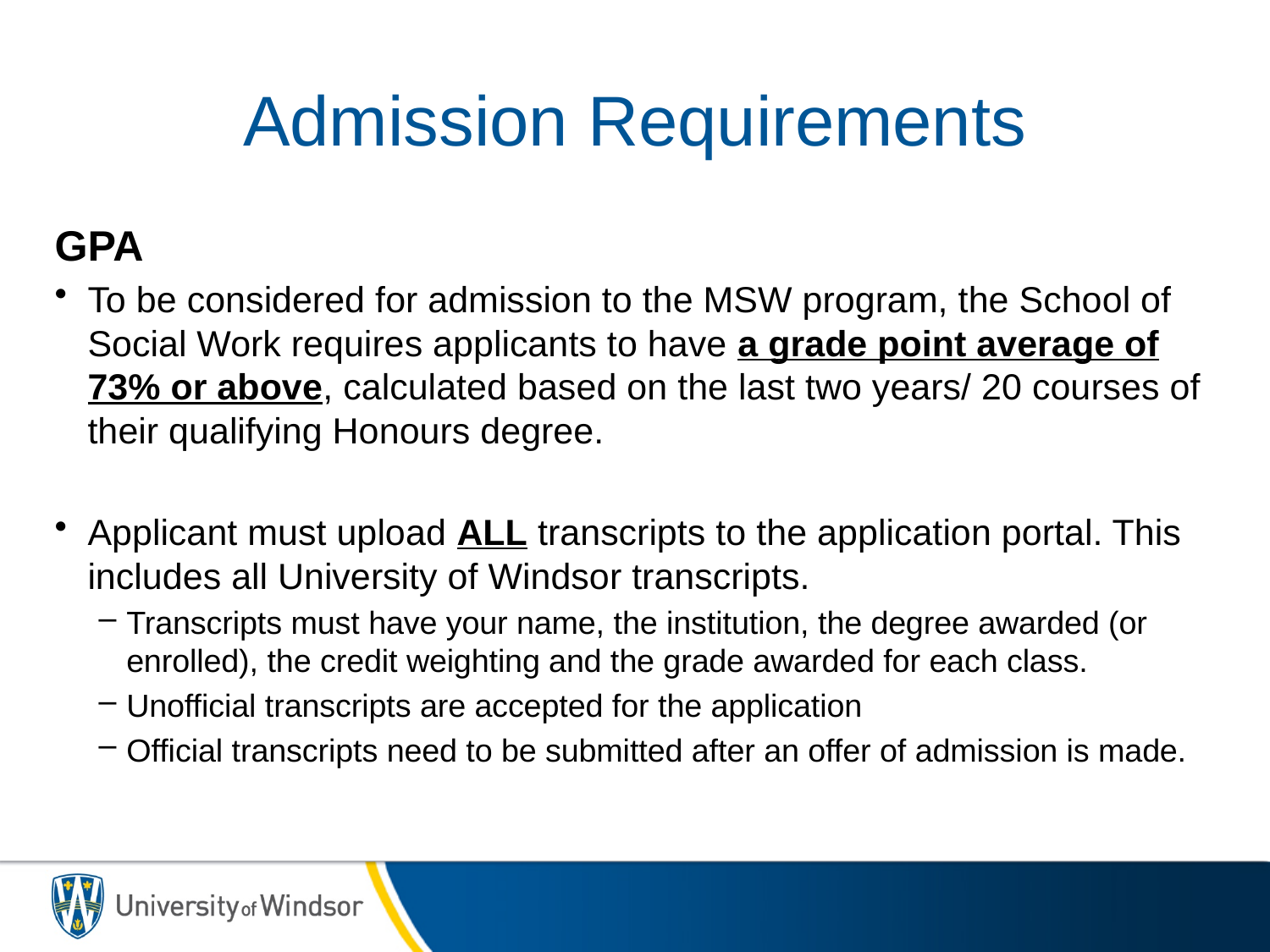

# Admission Requirements
GPA
To be considered for admission to the MSW program, the School of Social Work requires applicants to have a grade point average of 73% or above, calculated based on the last two years/ 20 courses of their qualifying Honours degree.

Applicant must upload ALL transcripts to the application portal. This includes all University of Windsor transcripts.
Transcripts must have your name, the institution, the degree awarded (or enrolled), the credit weighting and the grade awarded for each class.
Unofficial transcripts are accepted for the application
Official transcripts need to be submitted after an offer of admission is made.